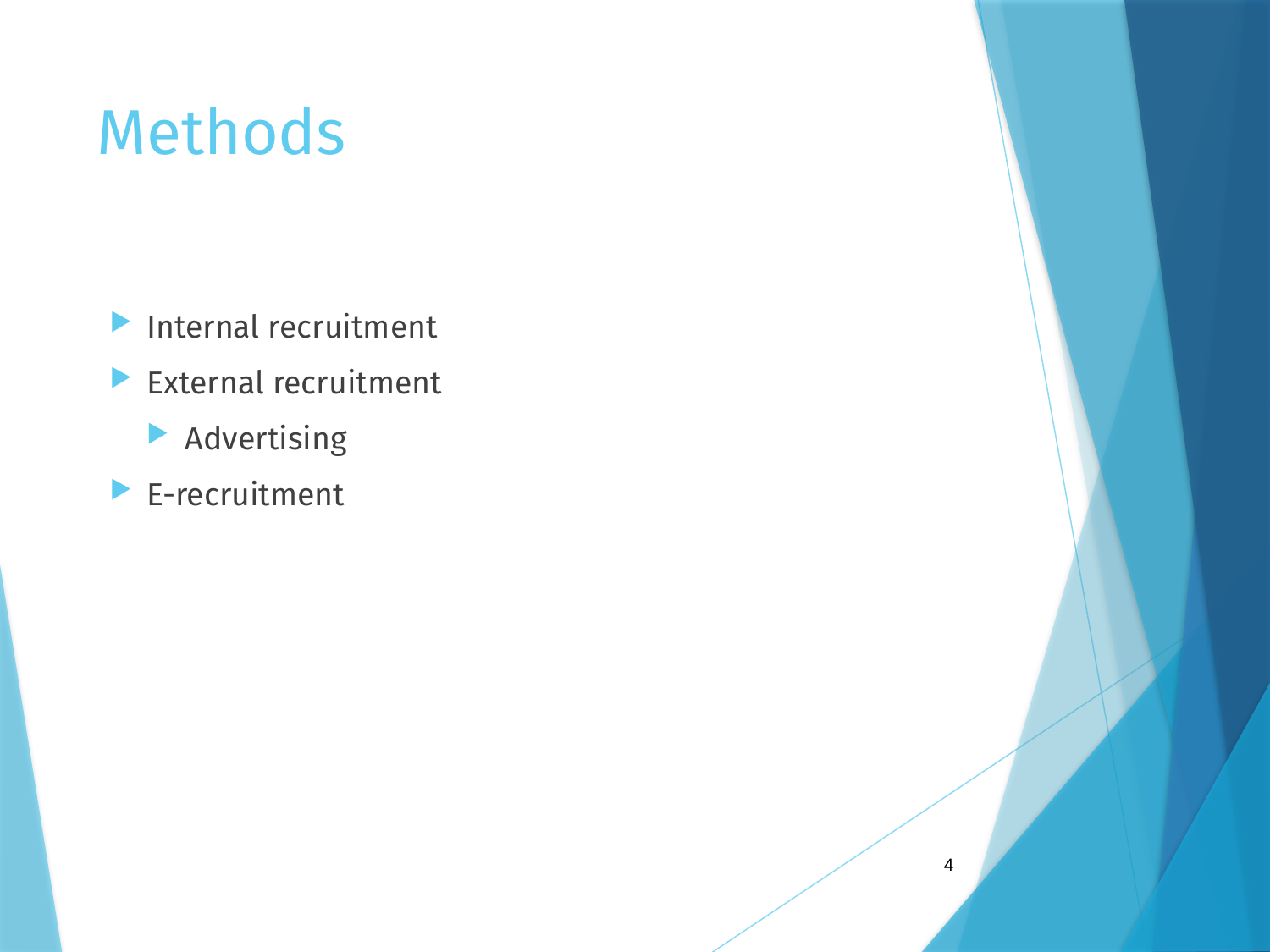

# Methods
Internal recruitment
External recruitment
Advertising
E-recruitment
4